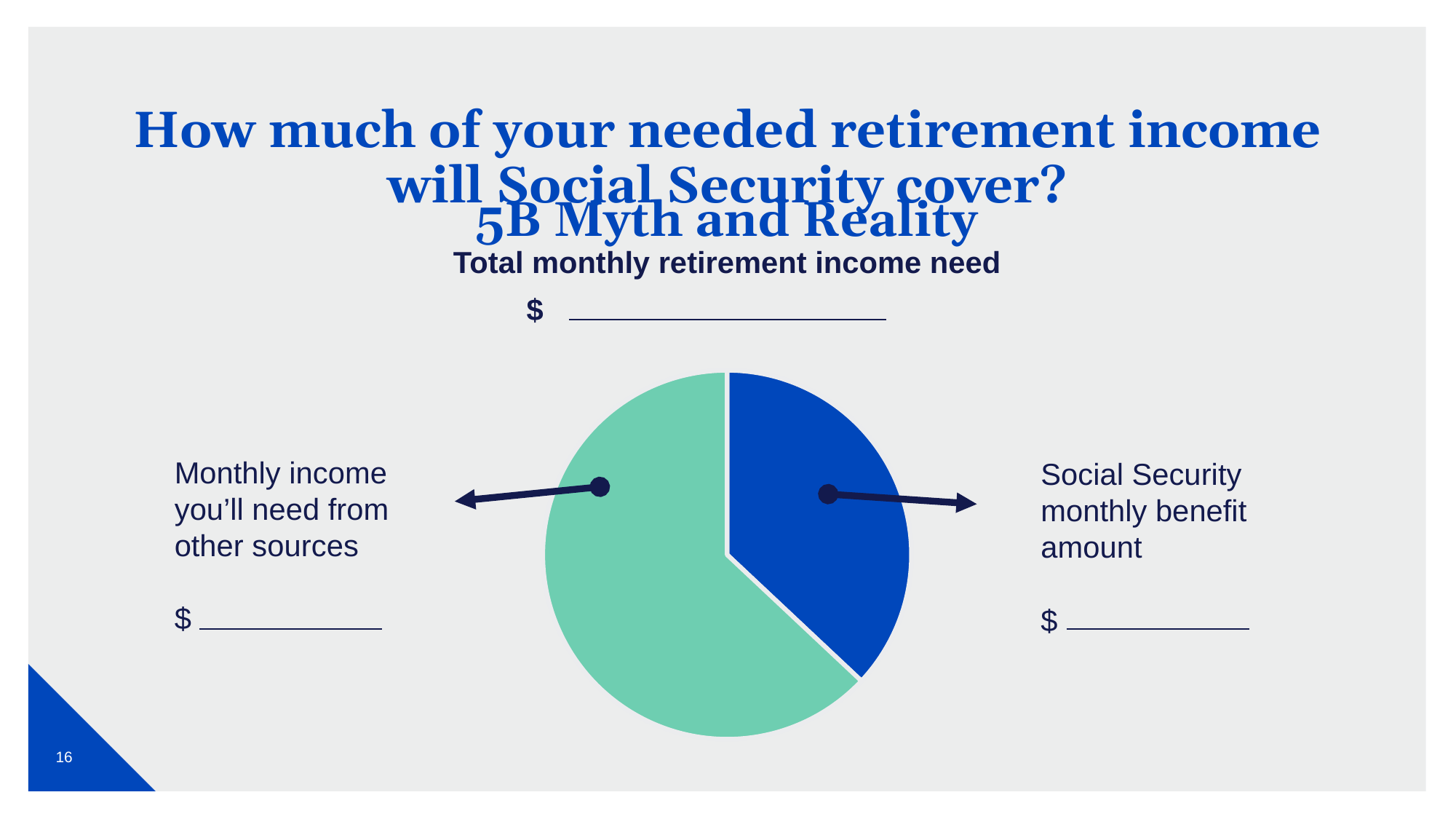

How much of your needed retirement income
will Social Security cover?
# 5B Myth and Reality
Total monthly retirement income need
$

### Chart

| Category | Sales |
|---|---|
| 1st Qtr | 37.0 |
| 2nd Qtr | 63.0 |
Monthly income you’ll need from other sources

$

Social Security monthly benefit amount

$